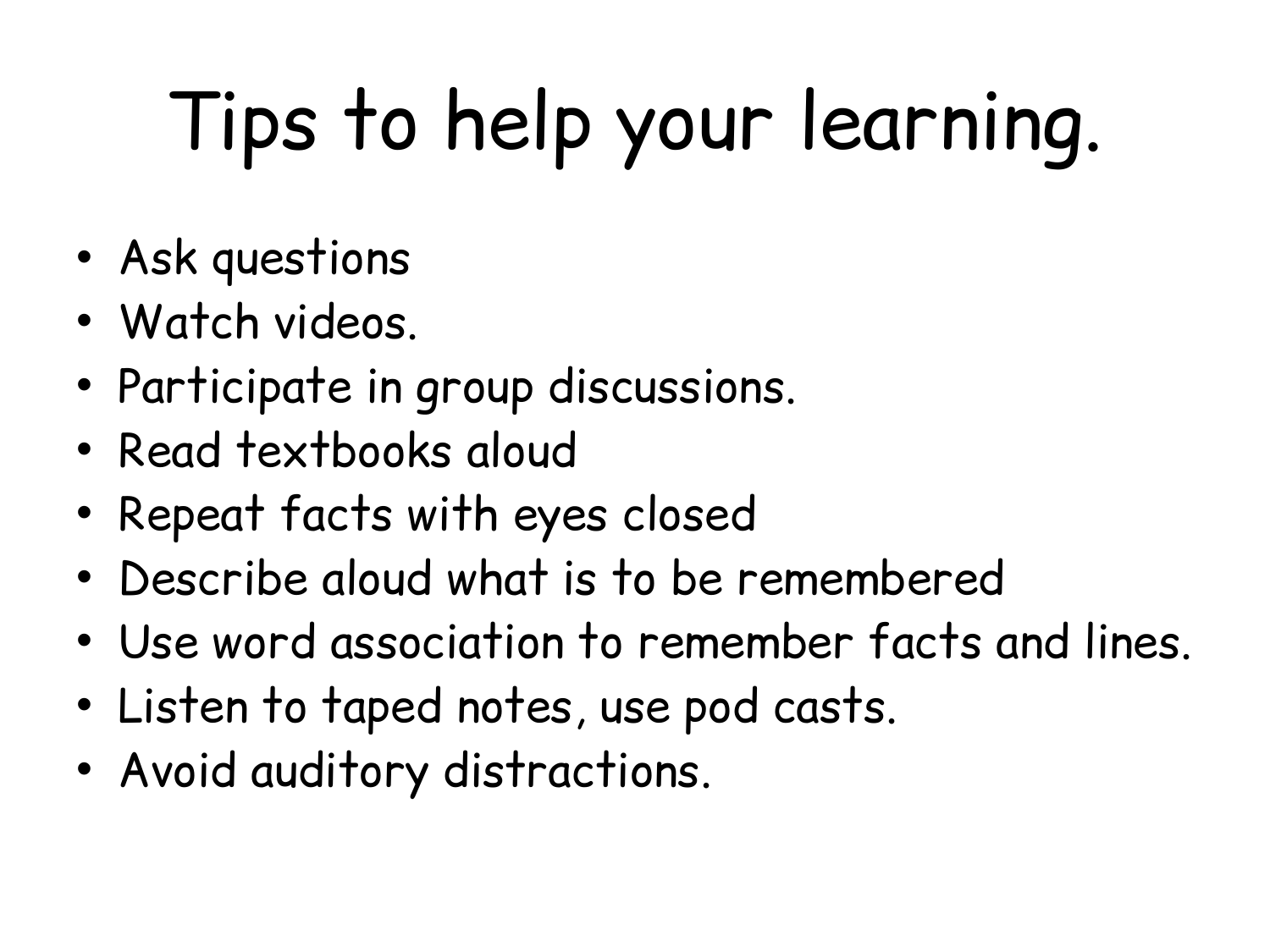

# Tips to help your learning.
Ask questions
Watch videos.
Participate in group discussions.
Read textbooks aloud
Repeat facts with eyes closed
Describe aloud what is to be remembered
Use word association to remember facts and lines.
Listen to taped notes, use pod casts.
Avoid auditory distractions.